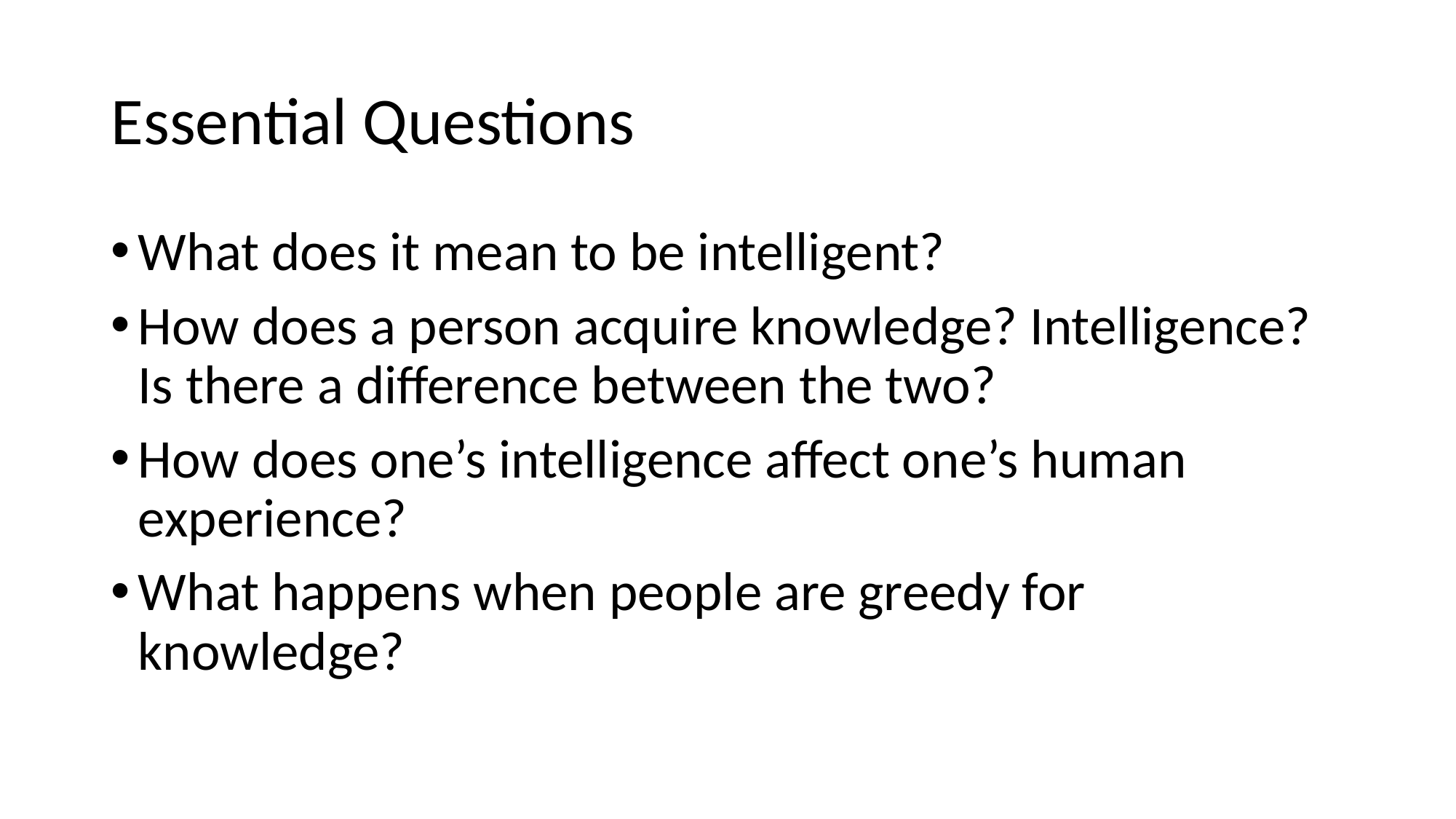

# Essential Questions
What does it mean to be intelligent?
How does a person acquire knowledge? Intelligence? Is there a difference between the two?
How does one’s intelligence affect one’s human experience?
What happens when people are greedy for knowledge?